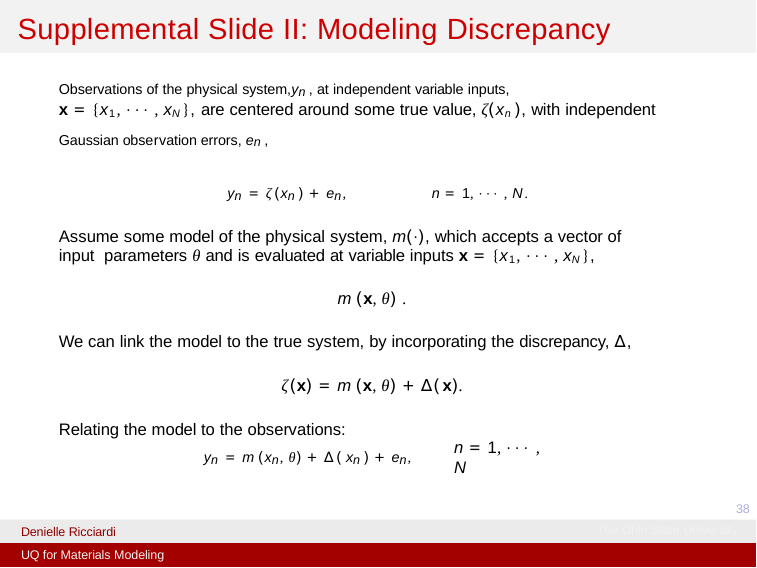

# Supplemental Slide II: Modeling Discrepancy
Observations of the physical system,yn , at independent variable inputs,
x = {x1, · · · , xN }, are centered around some true value, ζ(xn ), with independent
Gaussian observation errors, en ,

yn  = ζ(xn ) + en,	n = 1, · · ·  , N.
Assume some model of the physical system, m(·), which accepts a vector of input  parameters θ and is evaluated at variable inputs x = {x1, · · · , xN },
m (x, θ) .

We can link the model to the true system, by incorporating the discrepancy, ∆,

ζ(x) = m (x, θ) + ∆(x).

Relating the model to the observations:
n = 1, · · ·  , N
yn  = m (xn, θ) + ∆(xn ) + en,
38
The Ohio State University

Denielle Ricciardi
UQ for Materials Modeling